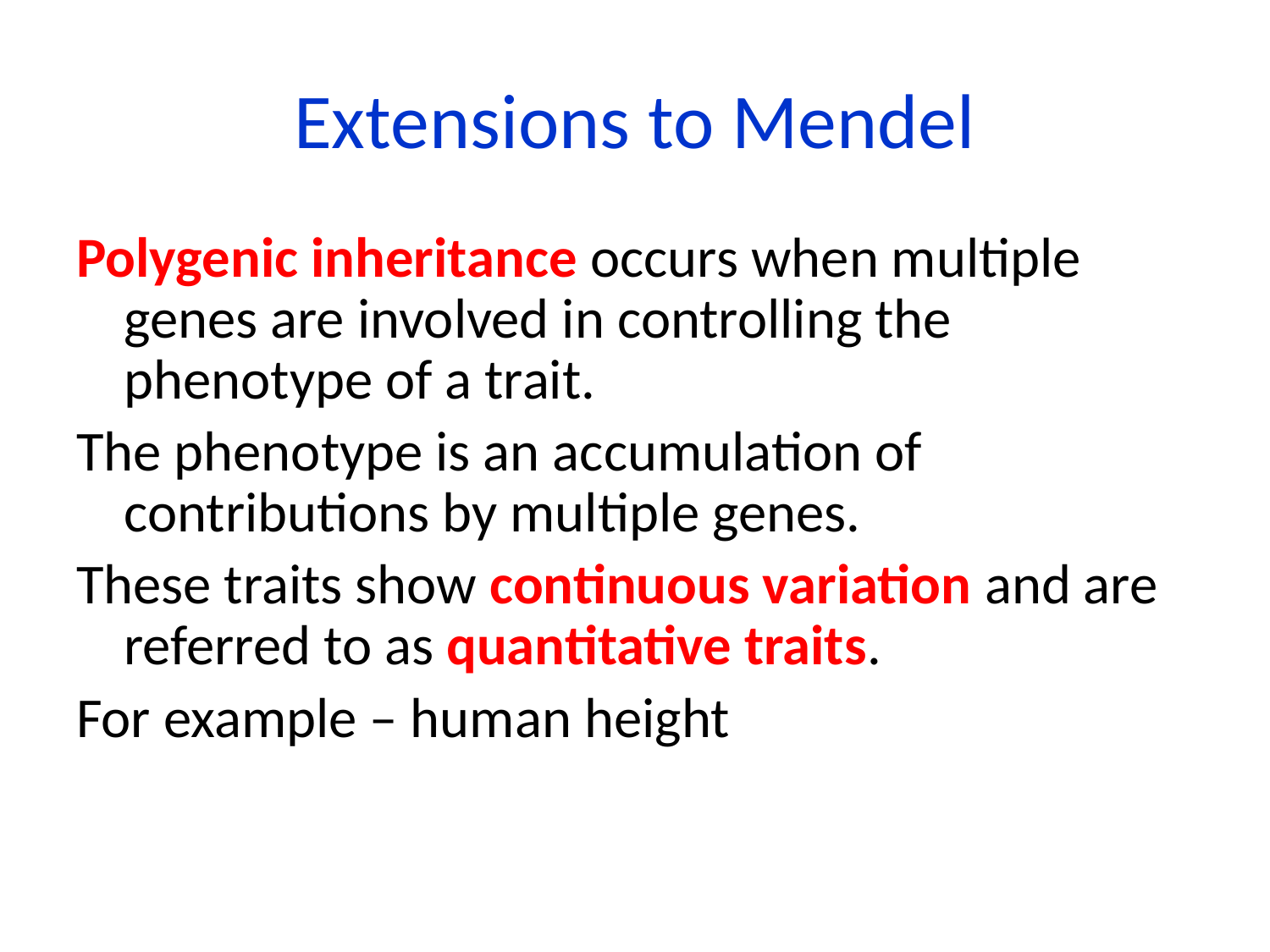

# Extensions to Mendel
Polygenic inheritance occurs when multiple genes are involved in controlling the phenotype of a trait.
The phenotype is an accumulation of contributions by multiple genes.
These traits show continuous variation and are referred to as quantitative traits.
For example – human height